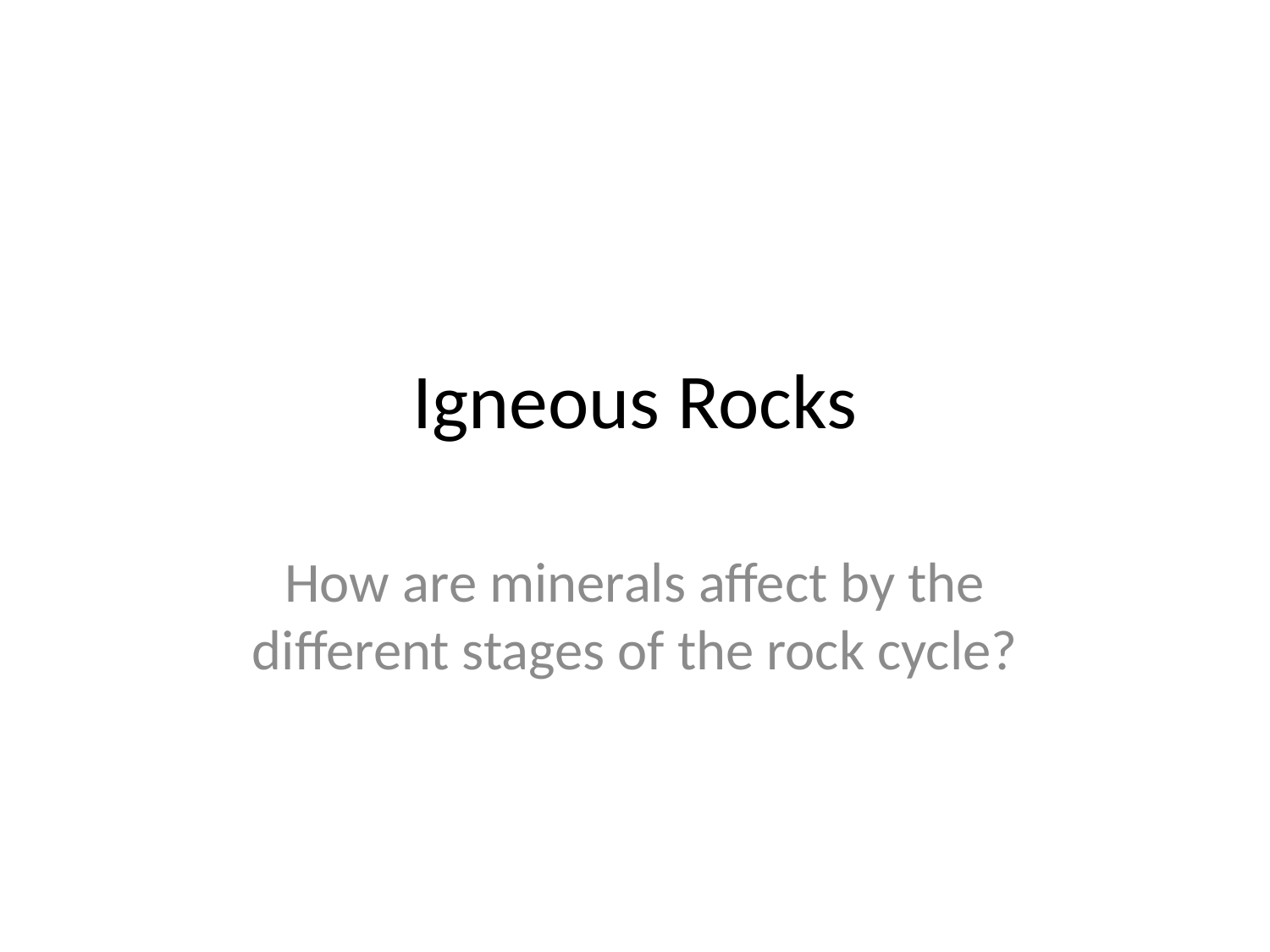

# Igneous Rocks
How are minerals affect by the different stages of the rock cycle?